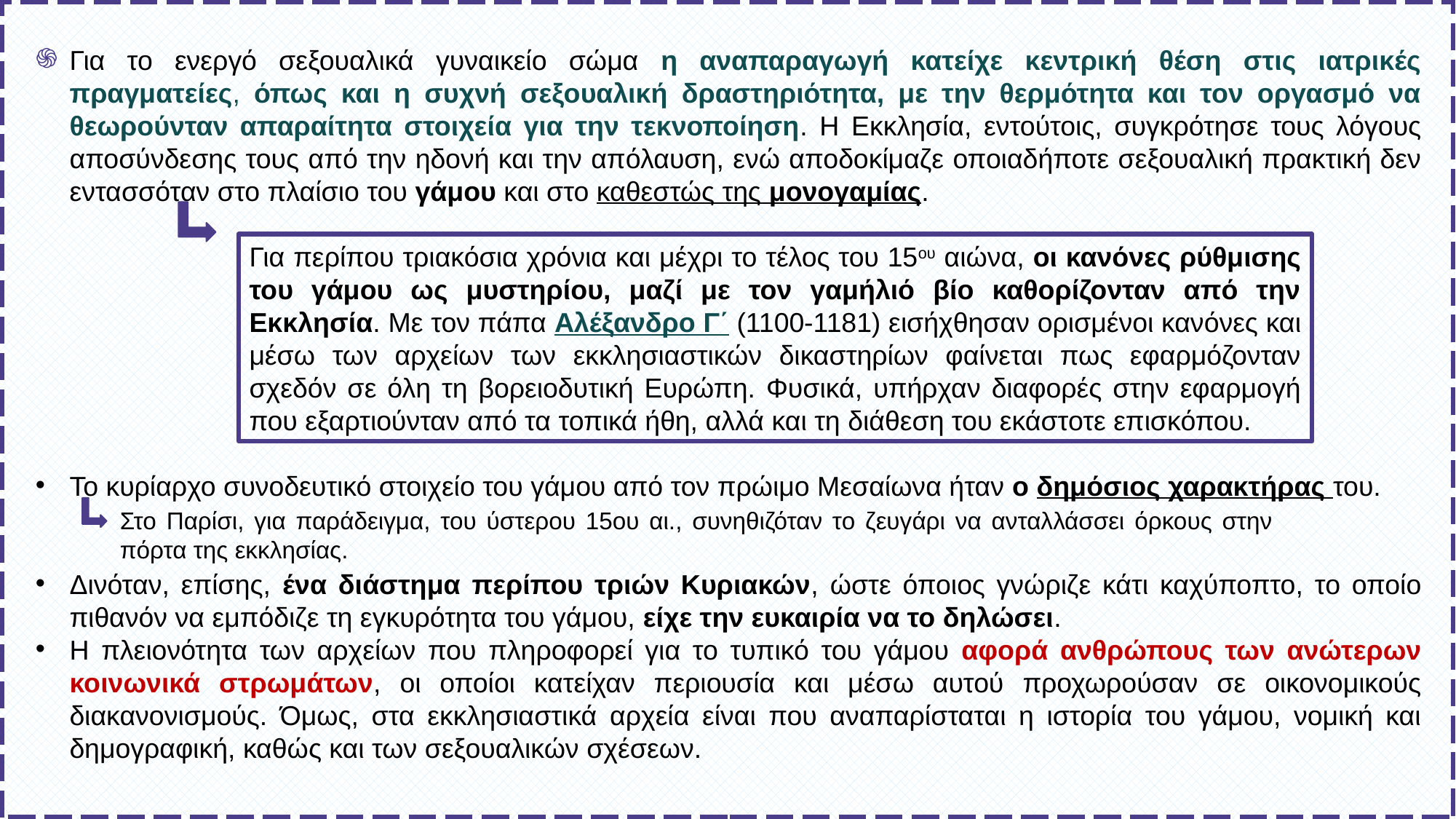

Για το ενεργό σεξουαλικά γυναικείο σώμα η αναπαραγωγή κατείχε κεντρική θέση στις ιατρικές πραγματείες, όπως και η συχνή σεξουαλική δραστηριότητα, με την θερμότητα και τον οργασμό να θεωρούνταν απαραίτητα στοιχεία για την τεκνοποίηση. Η Εκκλησία, εντούτοις, συγκρότησε τους λόγους αποσύνδεσης τους από την ηδονή και την απόλαυση, ενώ αποδοκίμαζε οποιαδήποτε σεξουαλική πρακτική δεν εντασσόταν στο πλαίσιο του γάμου και στο καθεστώς της μονογαμίας.

Το κυρίαρχο συνοδευτικό στοιχείο του γάμου από τον πρώιμο Μεσαίωνα ήταν ο δημόσιος χαρακτήρας του.

Δινόταν, επίσης, ένα διάστημα περίπου τριών Κυριακών, ώστε όποιος γνώριζε κάτι καχύποπτο, το οποίο πιθανόν να εμπόδιζε τη εγκυρότητα του γάμου, είχε την ευκαιρία να το δηλώσει.
Η πλειονότητα των αρχείων που πληροφορεί για το τυπικό του γάμου αφορά ανθρώπους των ανώτερων κοινωνικά στρωμάτων, οι οποίοι κατείχαν περιουσία και μέσω αυτού προχωρούσαν σε οικονομικούς διακανονισμούς. Όμως, στα εκκλησιαστικά αρχεία είναι που αναπαρίσταται η ιστορία του γάμου, νομική και δημογραφική, καθώς και των σεξουαλικών σχέσεων.

Για περίπου τριακόσια χρόνια και μέχρι το τέλος του 15ου αιώνα, οι κανόνες ρύθμισης του γάμου ως μυστηρίου, μαζί με τον γαμήλιό βίο καθορίζονταν από την Εκκλησία. Με τον πάπα Αλέξανδρο Γ΄ (1100-1181) εισήχθησαν ορισμένοι κανόνες και μέσω των αρχείων των εκκλησιαστικών δικαστηρίων φαίνεται πως εφαρμόζονταν σχεδόν σε όλη τη βορειοδυτική Ευρώπη. Φυσικά, υπήρχαν διαφορές στην εφαρμογή που εξαρτιούνταν από τα τοπικά ήθη, αλλά και τη διάθεση του εκάστοτε επισκόπου.

Στο Παρίσι, για παράδειγμα, του ύστερου 15ου αι., συνηθιζόταν το ζευγάρι να ανταλλάσσει όρκους στην πόρτα της εκκλησίας.